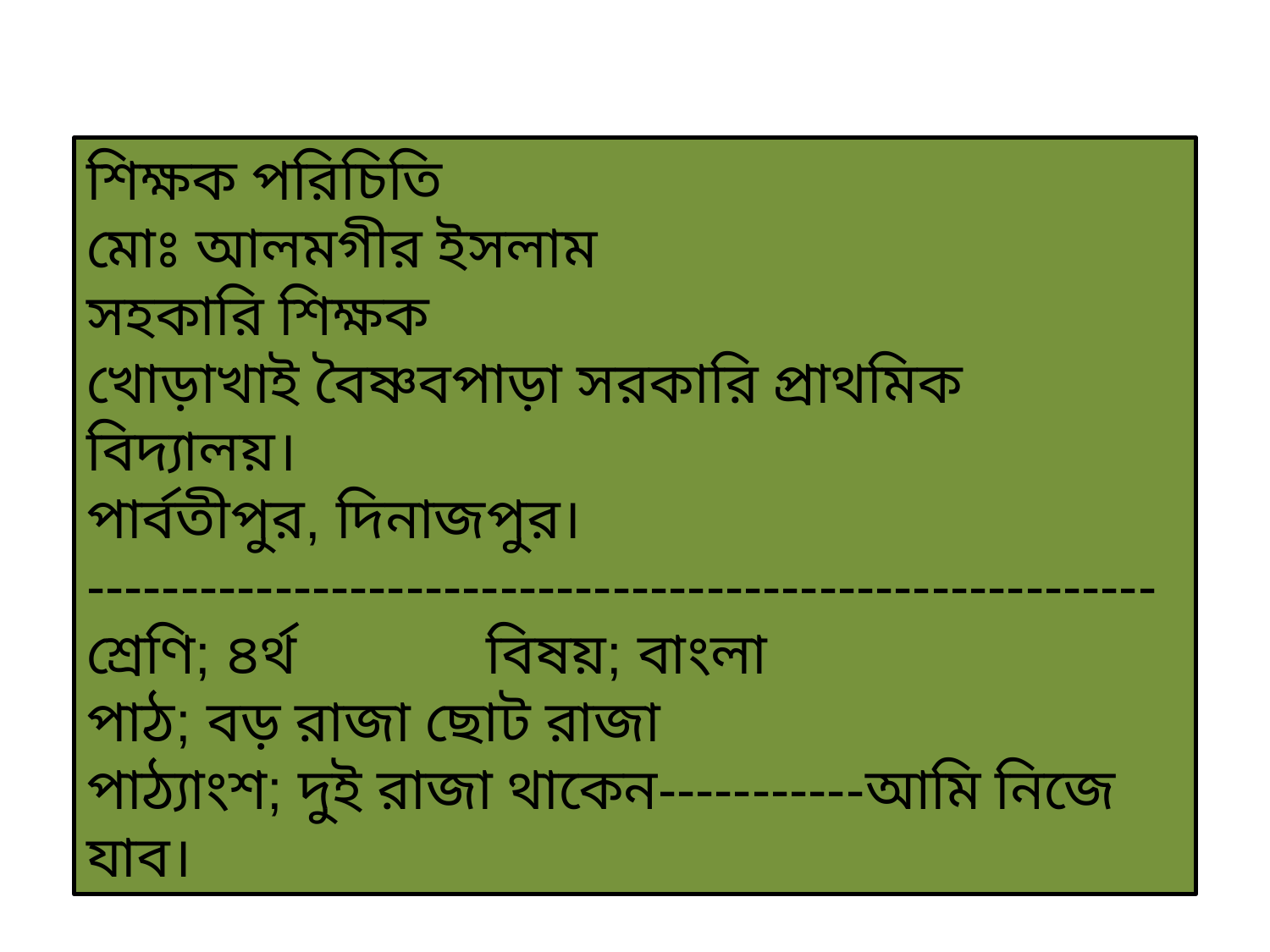

শিক্ষক পরিচিতি
মোঃ আলমগীর ইসলাম
সহকারি শিক্ষক
খোড়াখাই বৈষ্ণবপাড়া সরকারি প্রাথমিক বিদ্যালয়।
পার্বতীপুর, দিনাজপুর।
---------------------------------------------------------
শ্রেণি; ৪র্থ             বিষয়; বাংলা
পাঠ; বড় রাজা ছোট রাজা
পাঠ্যাংশ; দুই রাজা থাকেন-----------আমি নিজে যাব।